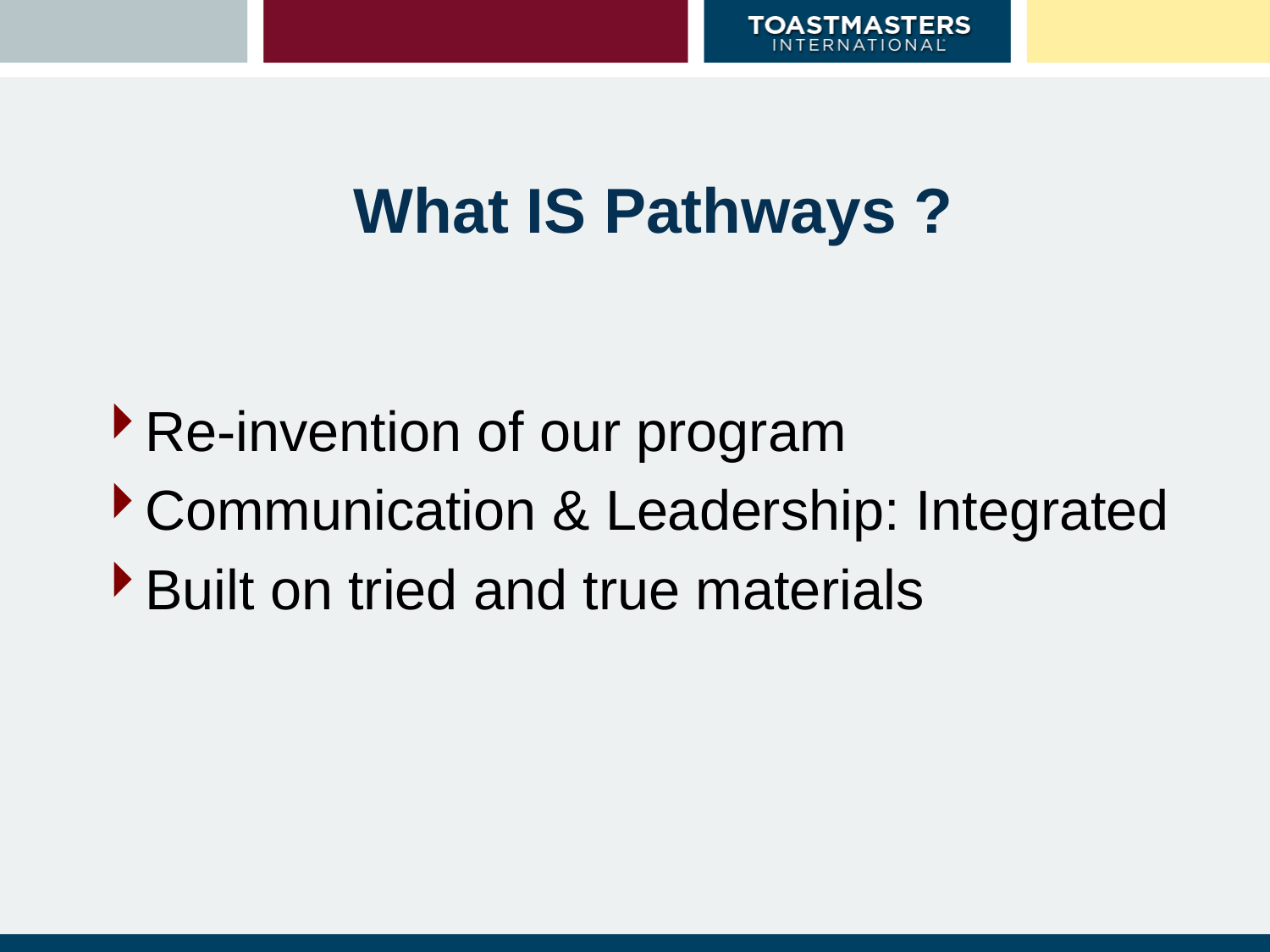

# What IS Pathways ?
Re-invention of our program
Communication & Leadership: Integrated
Built on tried and true materials